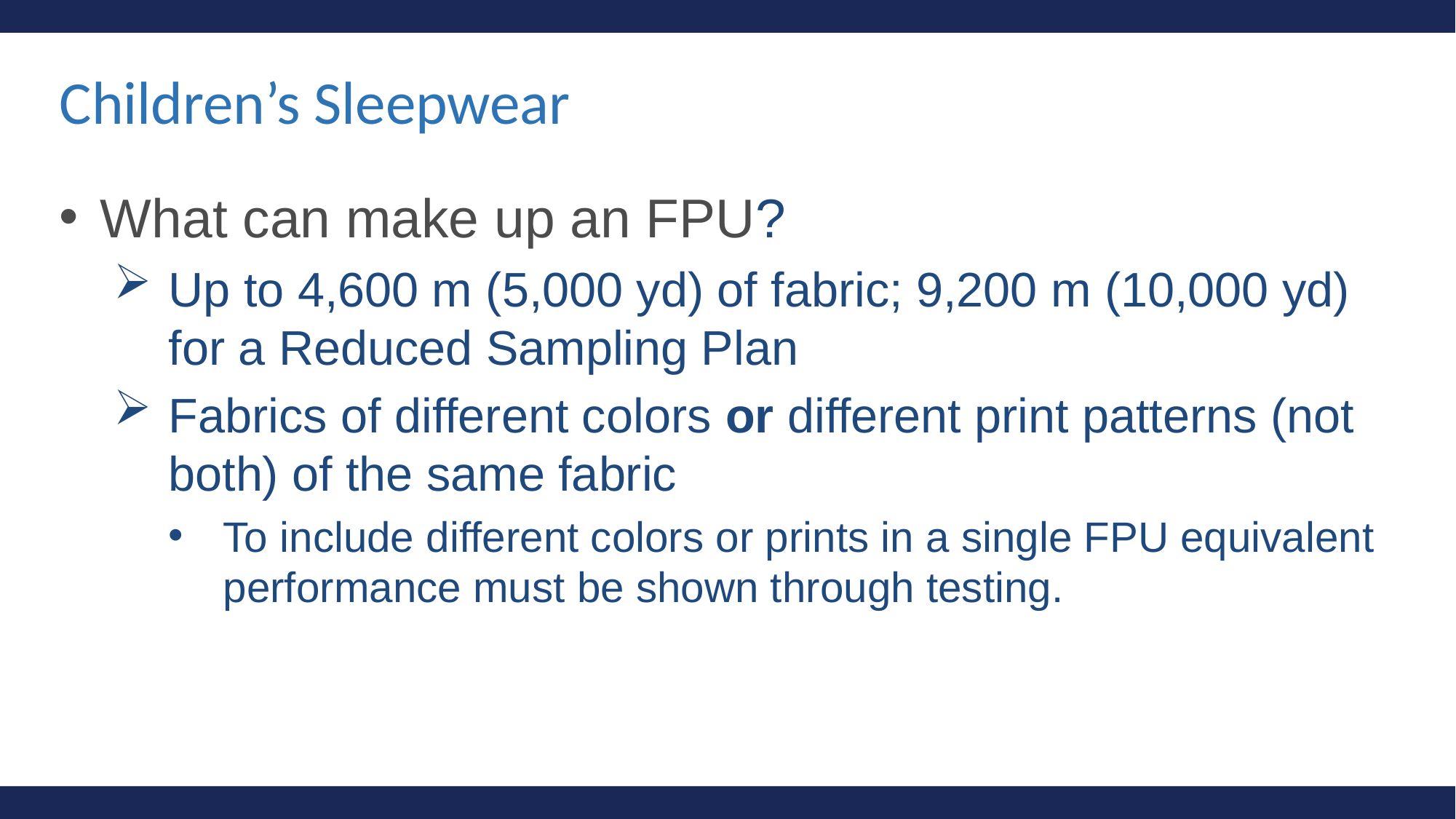

# Children’s Sleepwear
What can make up an FPU?
Up to 4,600 m (5,000 yd) of fabric; 9,200 m (10,000 yd) for a Reduced Sampling Plan
Fabrics of different colors or different print patterns (not both) of the same fabric
To include different colors or prints in a single FPU equivalent performance must be shown through testing.